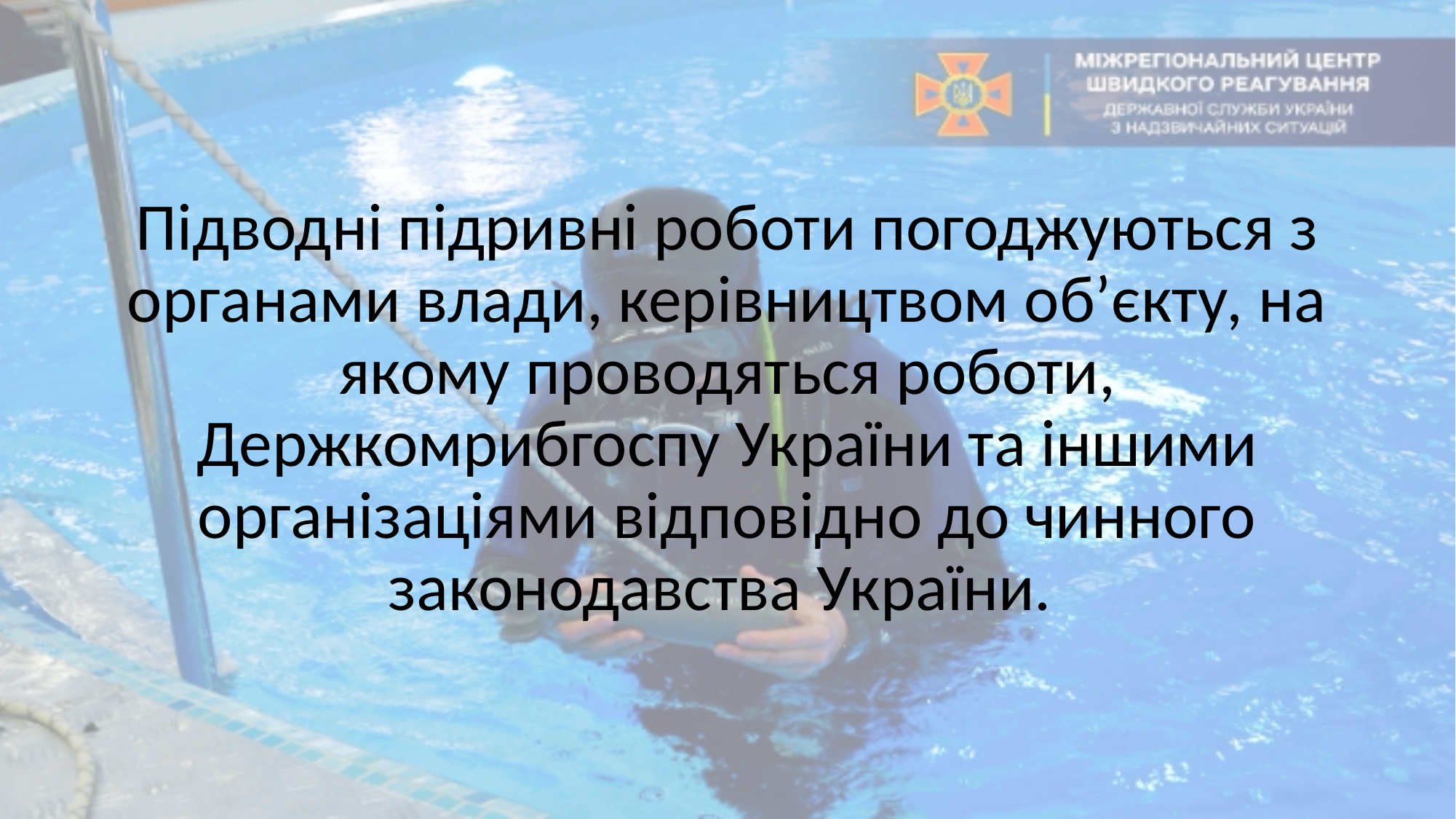

# Підводні підривні роботи погоджуються з органами влади, керівництвом об’єкту, на якому проводяться роботи, Держкомрибгоспу України та іншими організаціями відповідно до чинного законодавства України.